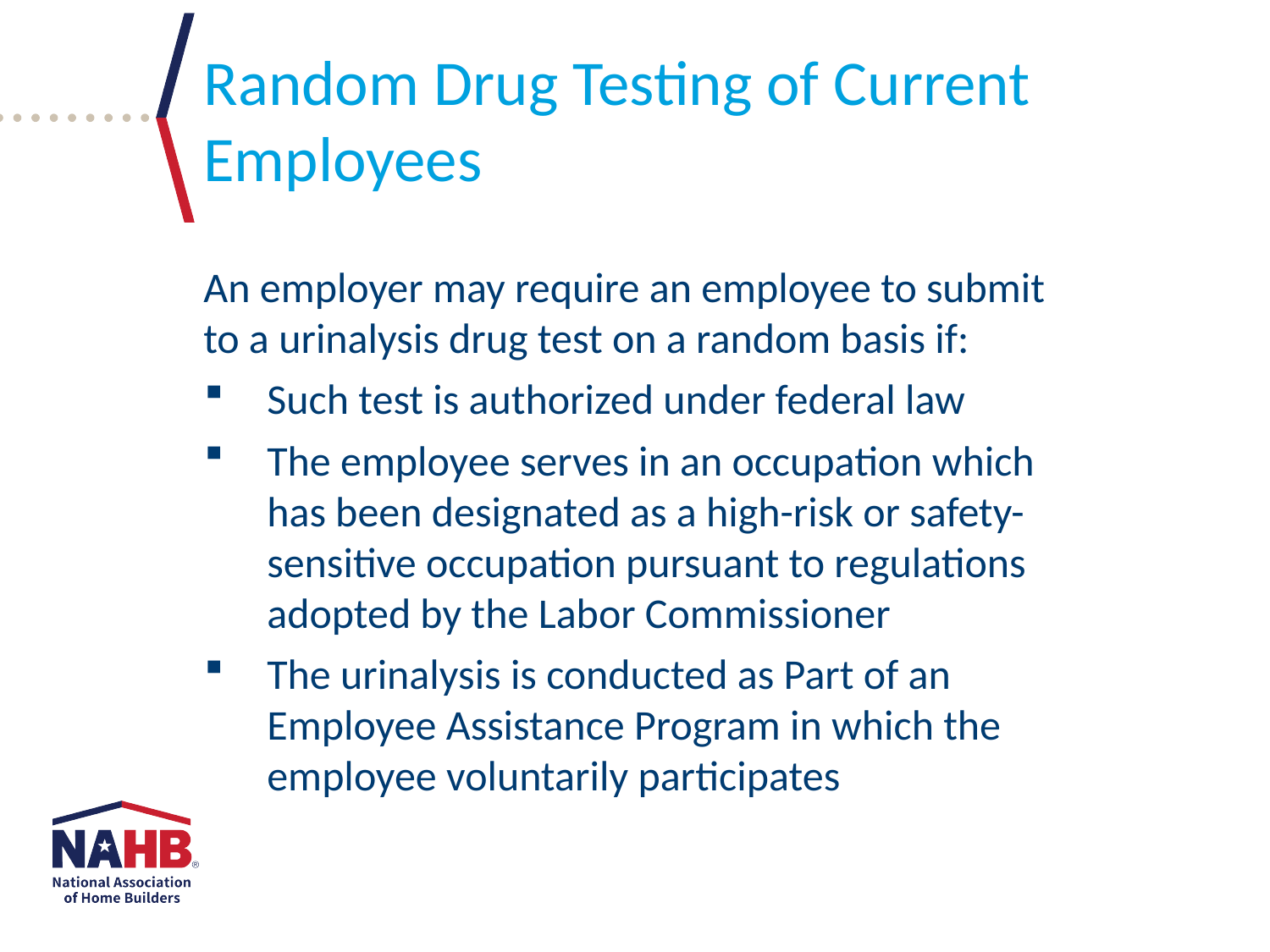

Random Drug Testing of Current Employees
An employer may require an employee to submit to a urinalysis drug test on a random basis if:
Such test is authorized under federal law
The employee serves in an occupation which has been designated as a high-risk or safety-sensitive occupation pursuant to regulations adopted by the Labor Commissioner
The urinalysis is conducted as Part of an Employee Assistance Program in which the employee voluntarily participates